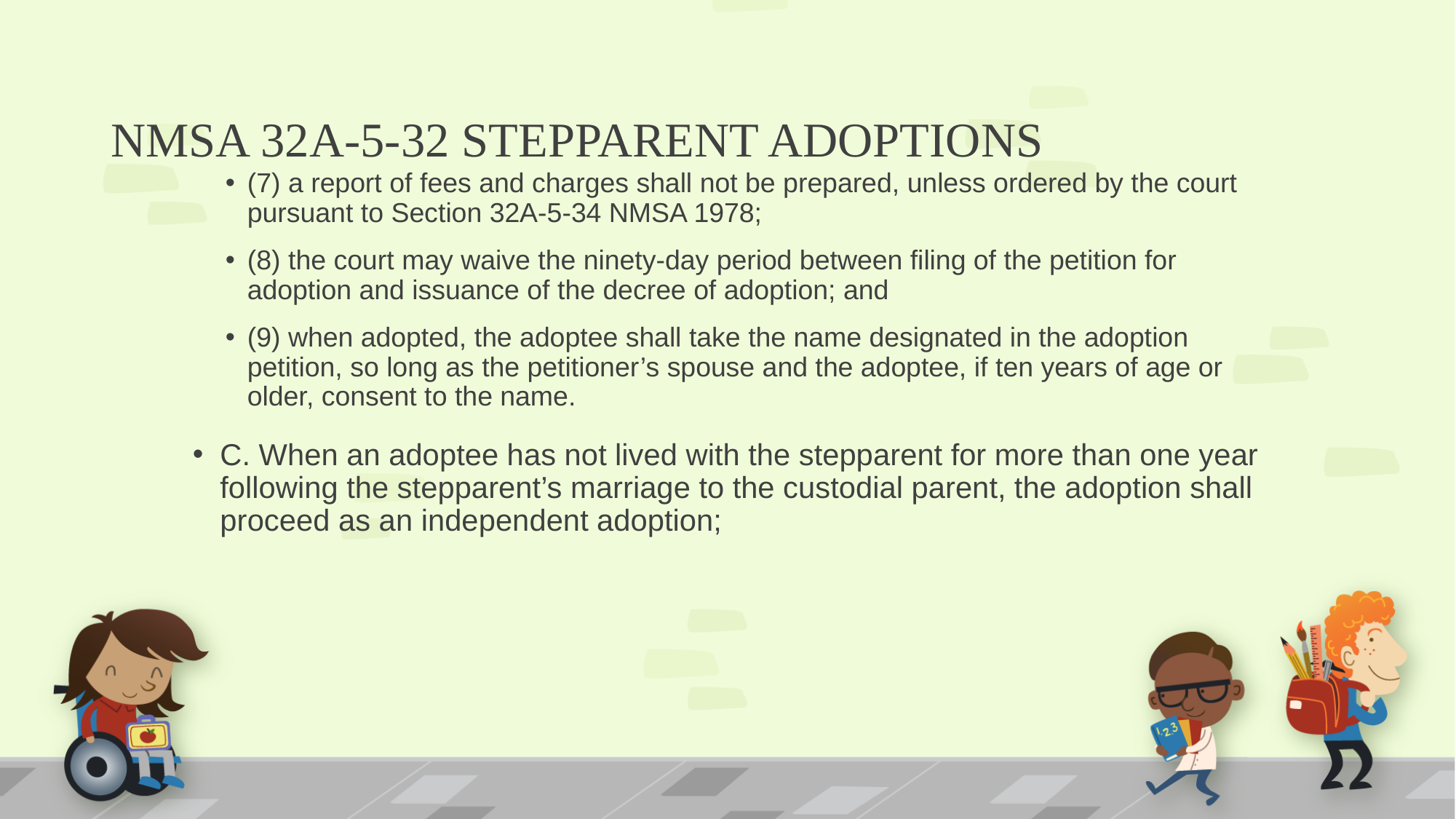

# NMSA 32A-5-32 STEPPARENT ADOPTIONS
(7) a report of fees and charges shall not be prepared, unless ordered by the court pursuant to Section 32A-5-34 NMSA 1978;
(8) the court may waive the ninety-day period between filing of the petition for adoption and issuance of the decree of adoption; and
(9) when adopted, the adoptee shall take the name designated in the adoption petition, so long as the petitioner’s spouse and the adoptee, if ten years of age or older, consent to the name.
C. When an adoptee has not lived with the stepparent for more than one year following the stepparent’s marriage to the custodial parent, the adoption shall proceed as an independent adoption;